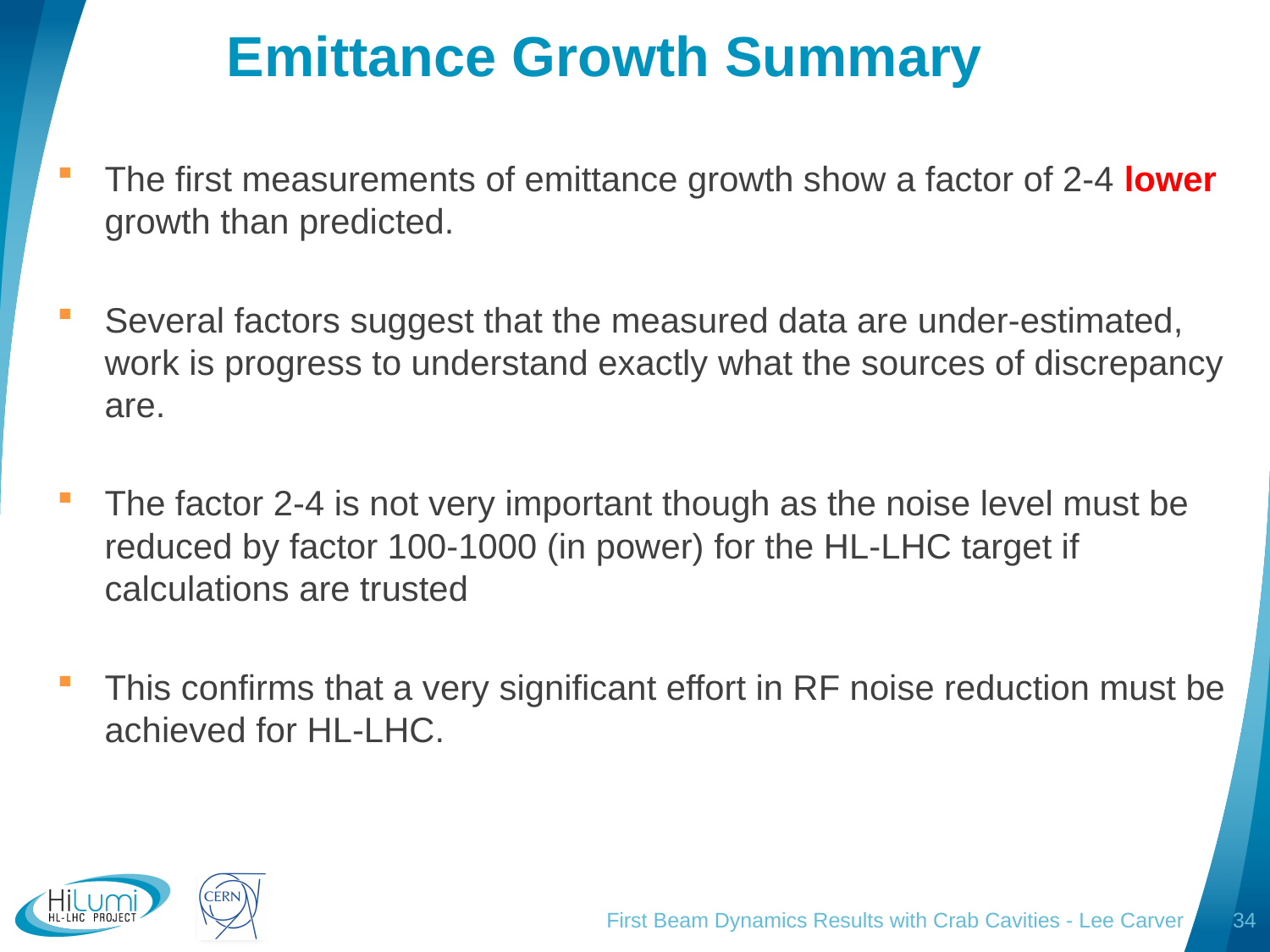

# Emittance Growth Summary
The first measurements of emittance growth show a factor of 2-4 lower growth than predicted.

Several factors suggest that the measured data are under-estimated, work is progress to understand exactly what the sources of discrepancy are.

The factor 2-4 is not very important though as the noise level must be reduced by factor 100-1000 (in power) for the HL-LHC target if calculations are trusted

This confirms that a very significant effort in RF noise reduction must be achieved for HL-LHC.

First Beam Dynamics Results with Crab Cavities - Lee Carver
34